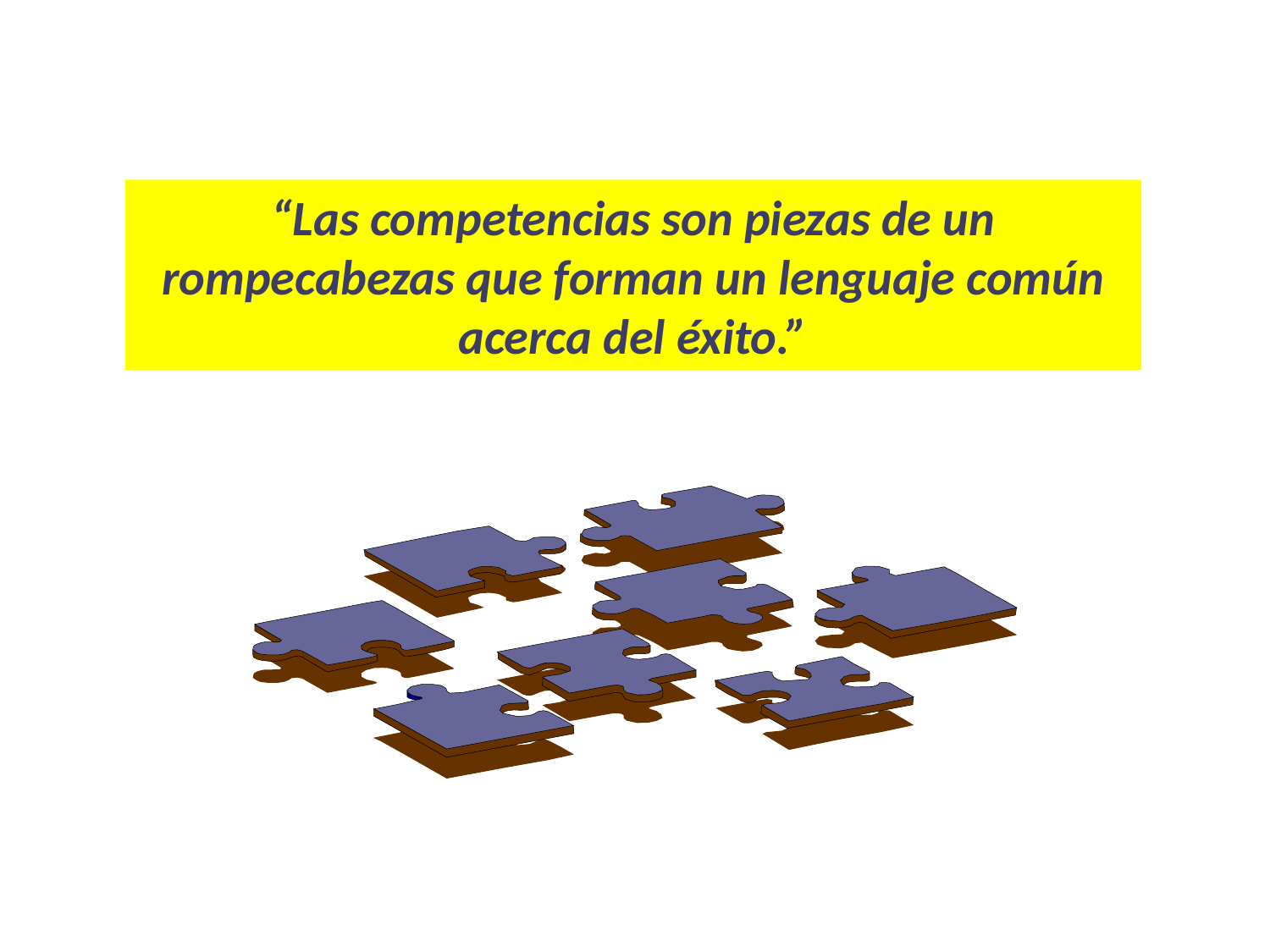

“Las competencias son piezas de un rompecabezas que forman un lenguaje común acerca del éxito.”